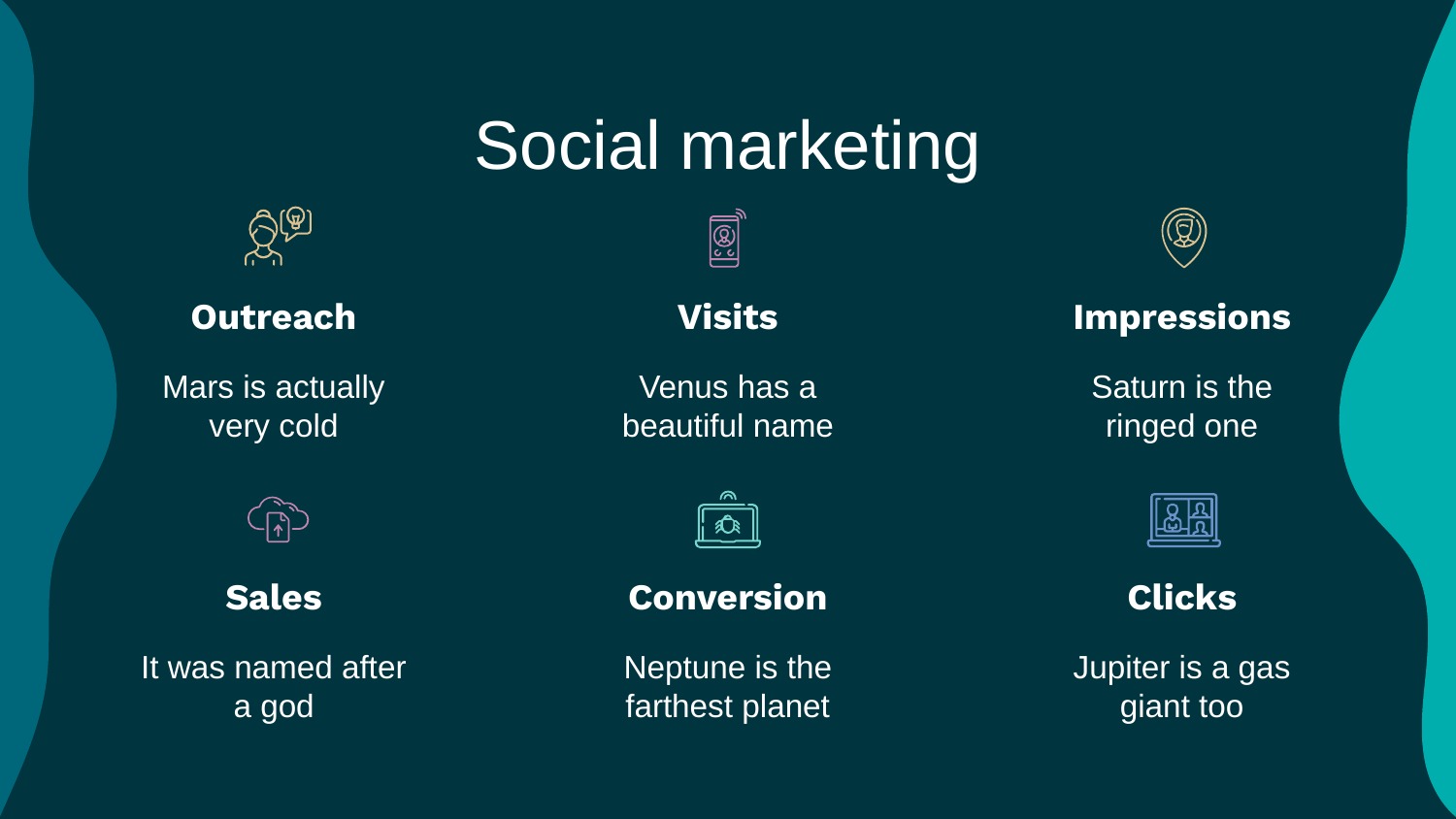

# Social marketing

Outreach
Visits
Impressions
Mars is actually very cold
Venus has a beautiful name
Saturn is the ringed one

Sales
Conversion
Clicks
It was named after a god
Neptune is the farthest planet
Jupiter is a gas giant too